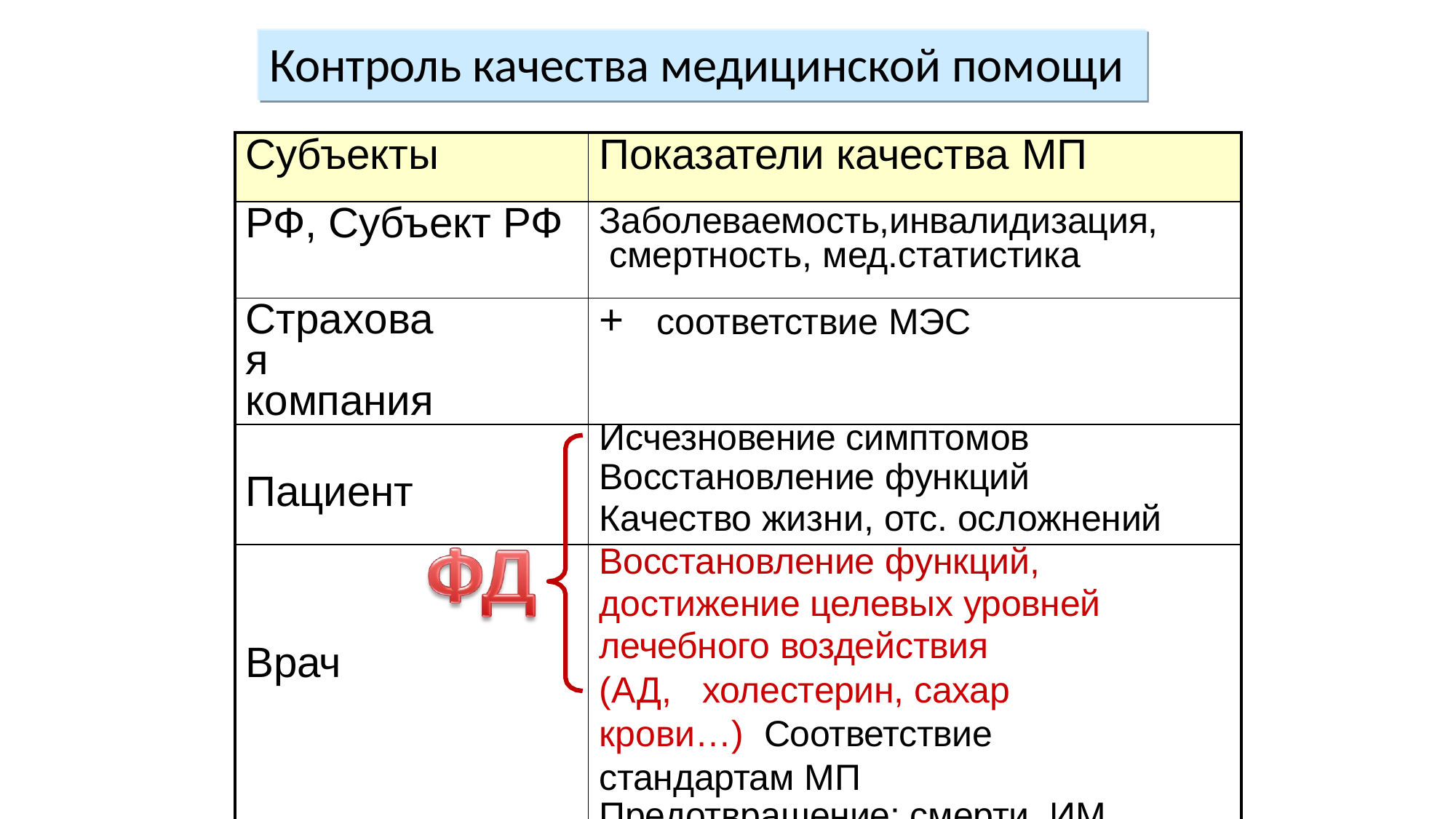

# Контроль качества медицинской помощи

| Субъекты | Показатели качества МП |
| --- | --- |
| РФ, Субъект РФ | Заболеваемость,инвалидизация, смертность, мед.статистика |
| Страховая компания | + соответствие МЭС |
| Пациент | Исчезновение симптомов Восстановление функций Качество жизни, отс. осложнений |
| Врач | Восстановление функций, достижение целевых уровней лечебного воздействия (АД, холестерин, сахар крови…) Соответствие стандартам МП Предотвращение: смерти, ИМ, инсульта, СН… |